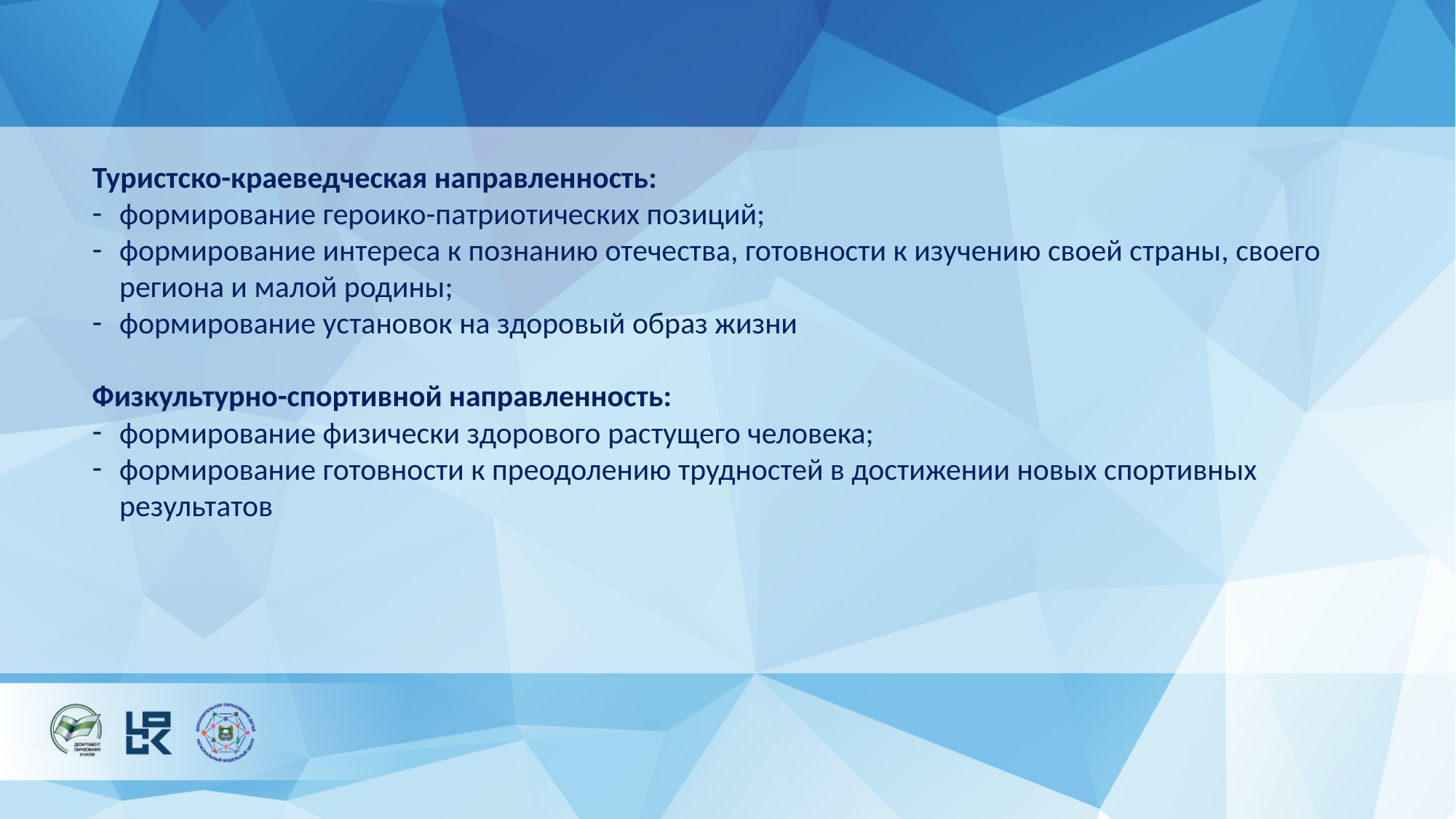

Туристско-краеведческая направленность:
формирование героико-патриотических позиций;
формирование интереса к познанию отечества, готовности к изучению своей страны, своего региона и малой родины;
формирование установок на здоровый образ жизни

Физкультурно-спортивной направленность:
формирование физически здорового растущего человека;
формирование готовности к преодолению трудностей в достижении новых спортивных результатов